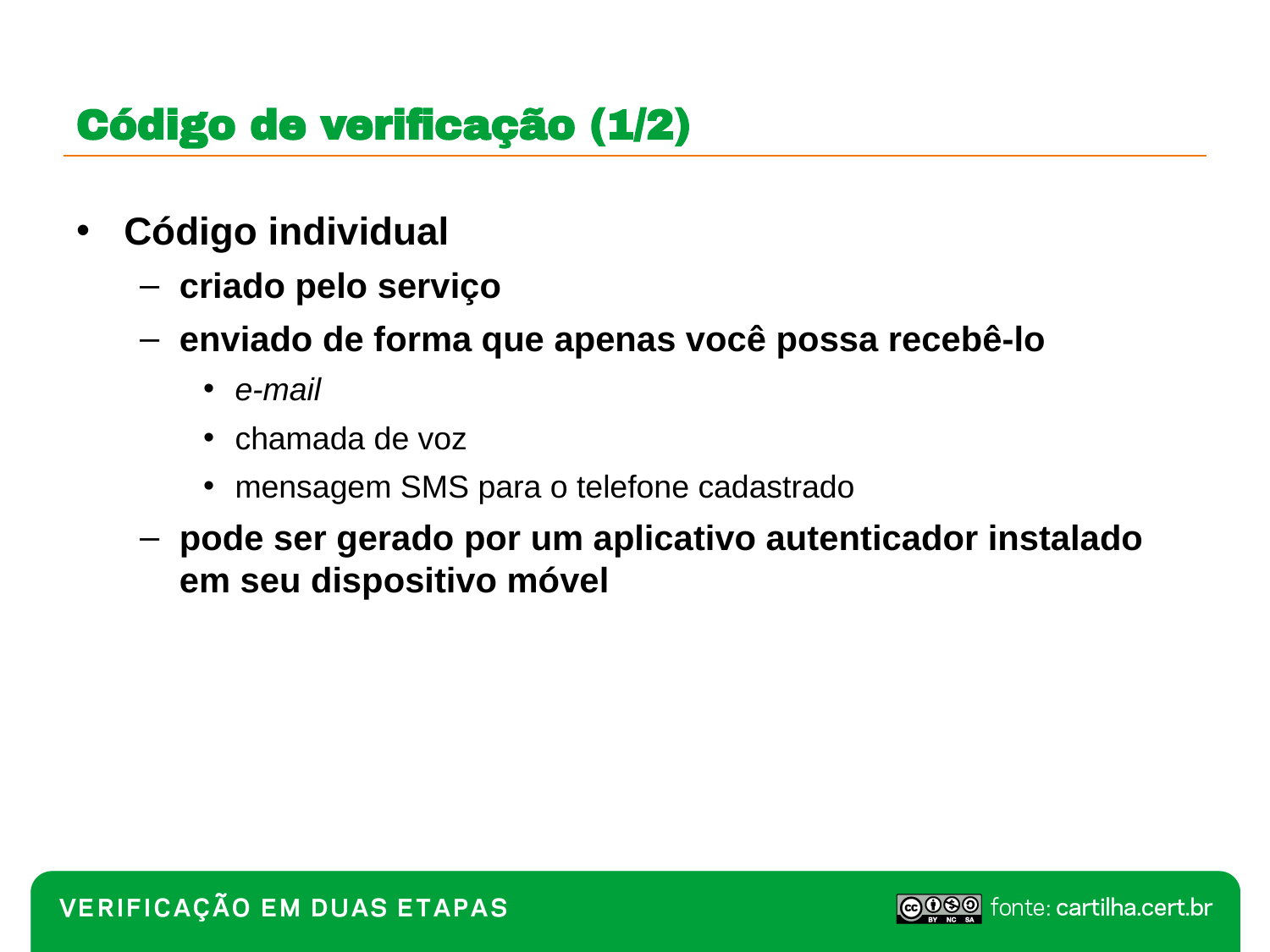

# Código de verificação (1/2)
Código individual
criado pelo serviço
enviado de forma que apenas você possa recebê-lo
e-mail
chamada de voz
mensagem SMS para o telefone cadastrado
pode ser gerado por um aplicativo autenticador instalado em seu dispositivo móvel